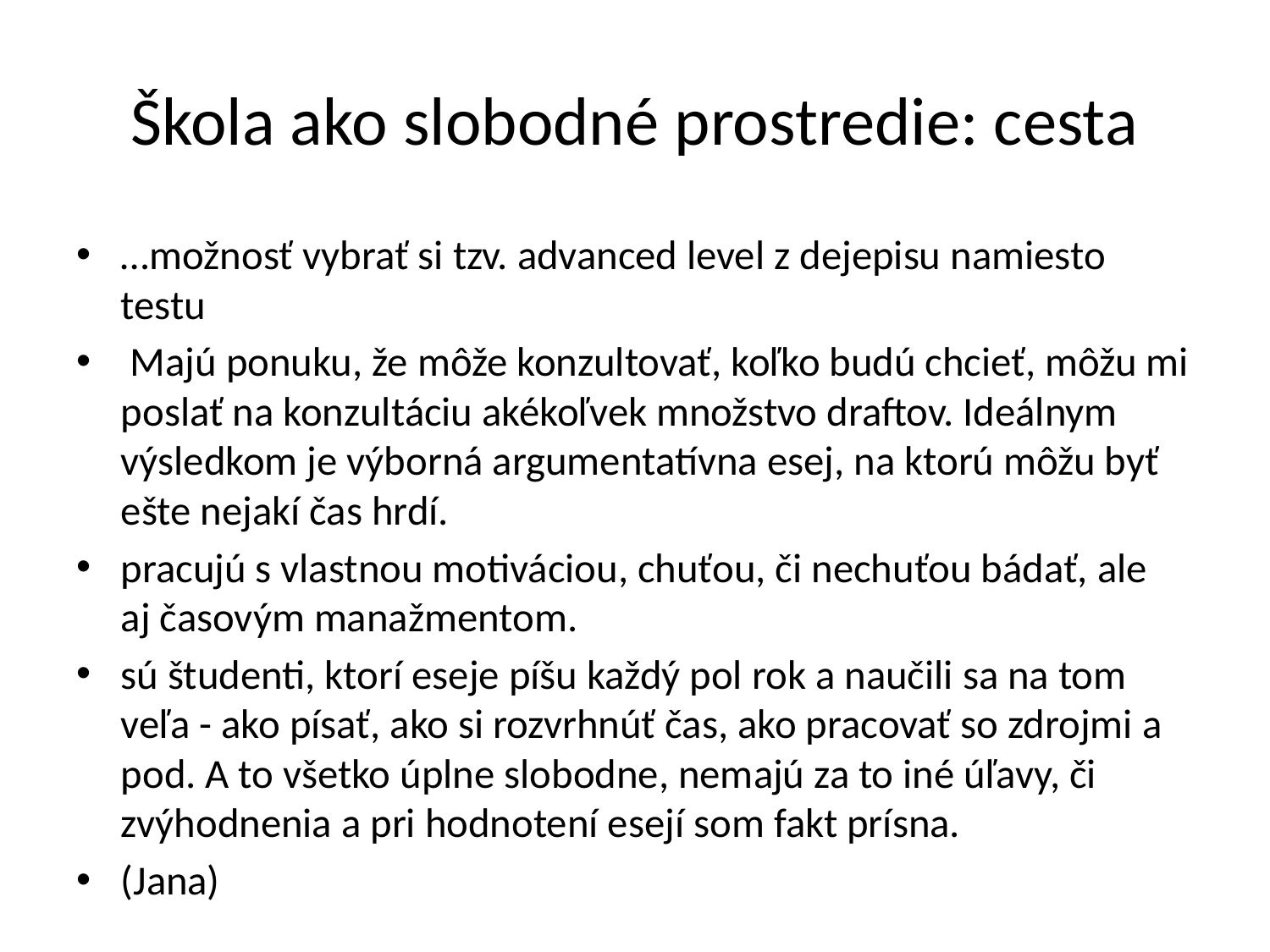

# Škola ako slobodné prostredie: cesta
…možnosť vybrať si tzv. advanced level z dejepisu namiesto testu
 Majú ponuku, že môže konzultovať, koľko budú chcieť, môžu mi poslať na konzultáciu akékoľvek množstvo draftov. Ideálnym výsledkom je výborná argumentatívna esej, na ktorú môžu byť ešte nejakí čas hrdí.
pracujú s vlastnou motiváciou, chuťou, či nechuťou bádať, ale aj časovým manažmentom.
sú študenti, ktorí eseje píšu každý pol rok a naučili sa na tom veľa - ako písať, ako si rozvrhnúť čas, ako pracovať so zdrojmi a pod. A to všetko úplne slobodne, nemajú za to iné úľavy, či zvýhodnenia a pri hodnotení esejí som fakt prísna.
(Jana)